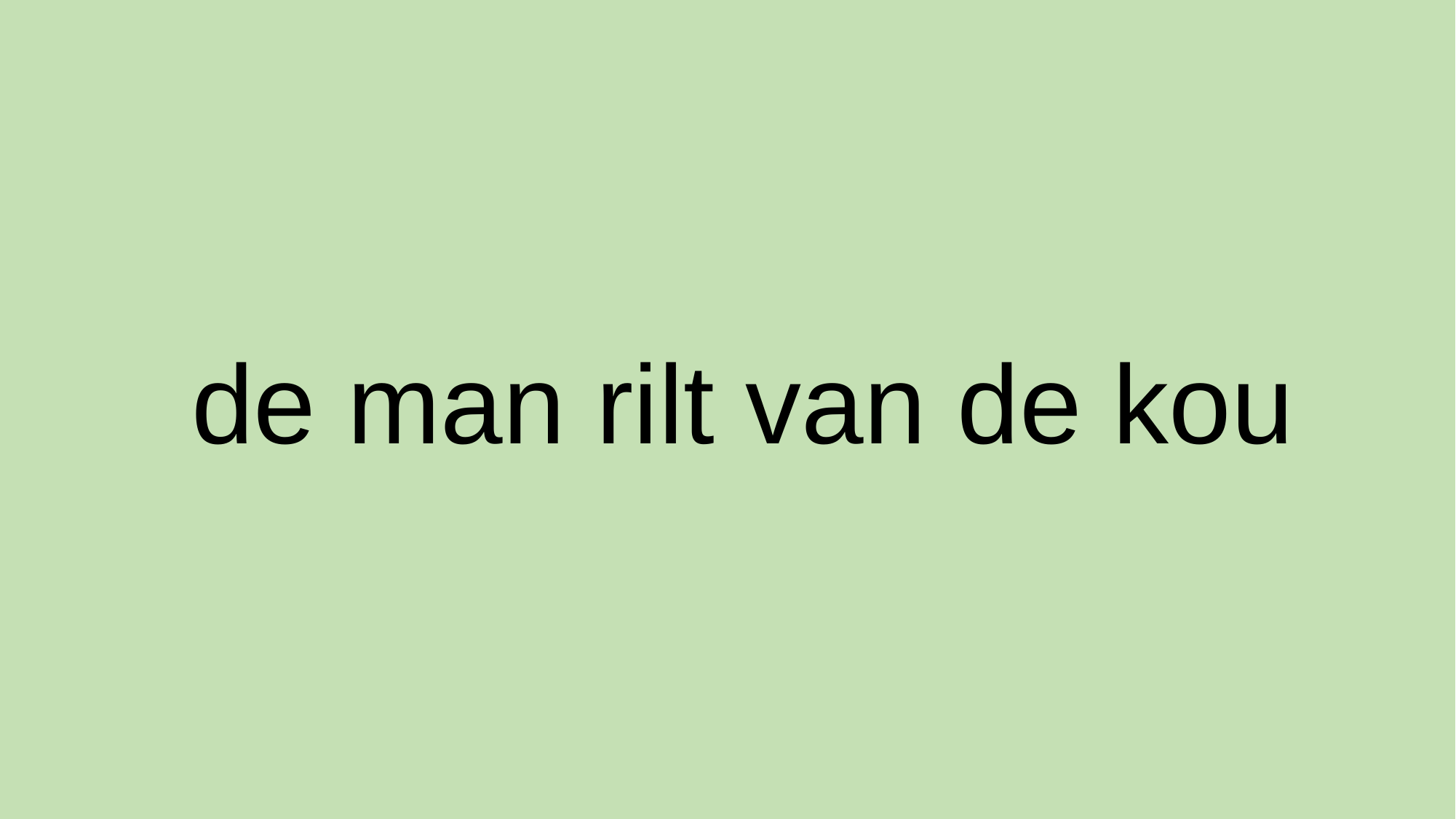

# de man rilt van de kou